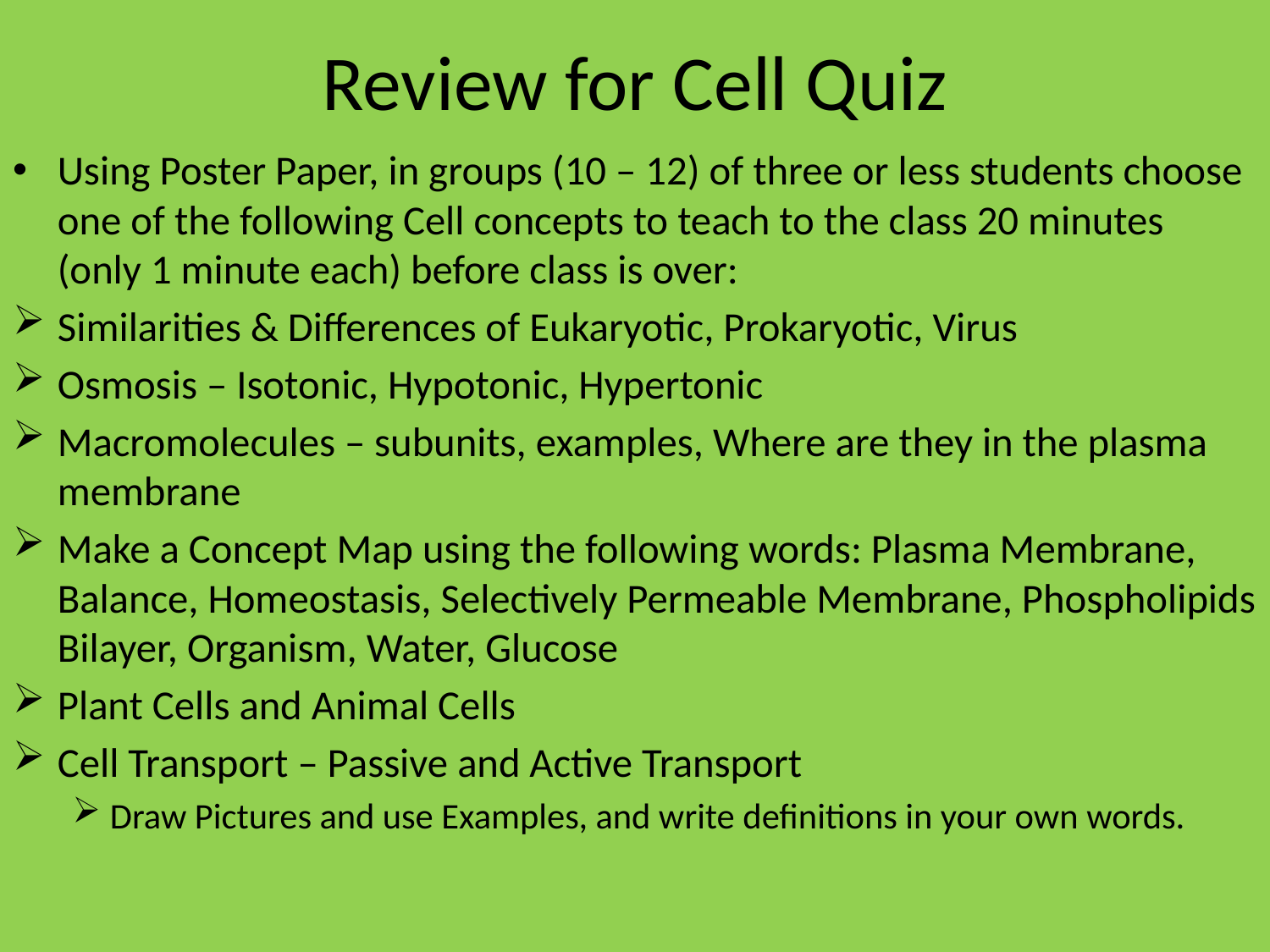

# Review for Cell Quiz
Using Poster Paper, in groups (10 – 12) of three or less students choose one of the following Cell concepts to teach to the class 20 minutes (only 1 minute each) before class is over:
Similarities & Differences of Eukaryotic, Prokaryotic, Virus
Osmosis – Isotonic, Hypotonic, Hypertonic
Macromolecules – subunits, examples, Where are they in the plasma membrane
Make a Concept Map using the following words: Plasma Membrane, Balance, Homeostasis, Selectively Permeable Membrane, Phospholipids Bilayer, Organism, Water, Glucose
Plant Cells and Animal Cells
Cell Transport – Passive and Active Transport
Draw Pictures and use Examples, and write definitions in your own words.